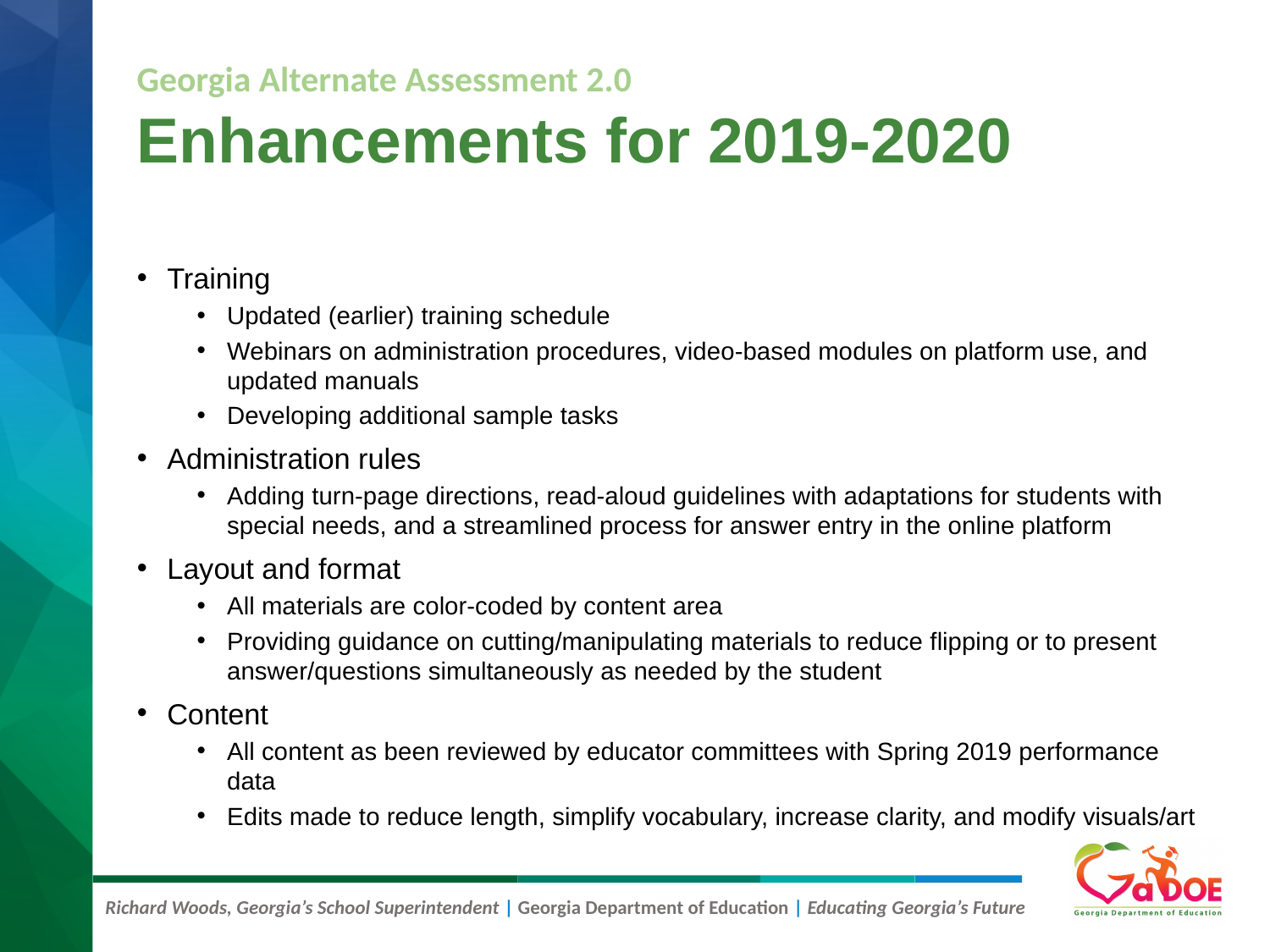

# Enhancements for 2019-2020
Georgia Alternate Assessment 2.0
Training
Updated (earlier) training schedule
Webinars on administration procedures, video-based modules on platform use, and updated manuals
Developing additional sample tasks
Administration rules
Adding turn-page directions, read-aloud guidelines with adaptations for students with special needs, and a streamlined process for answer entry in the online platform
Layout and format
All materials are color-coded by content area
Providing guidance on cutting/manipulating materials to reduce flipping or to present answer/questions simultaneously as needed by the student
Content
All content as been reviewed by educator committees with Spring 2019 performance data
Edits made to reduce length, simplify vocabulary, increase clarity, and modify visuals/art